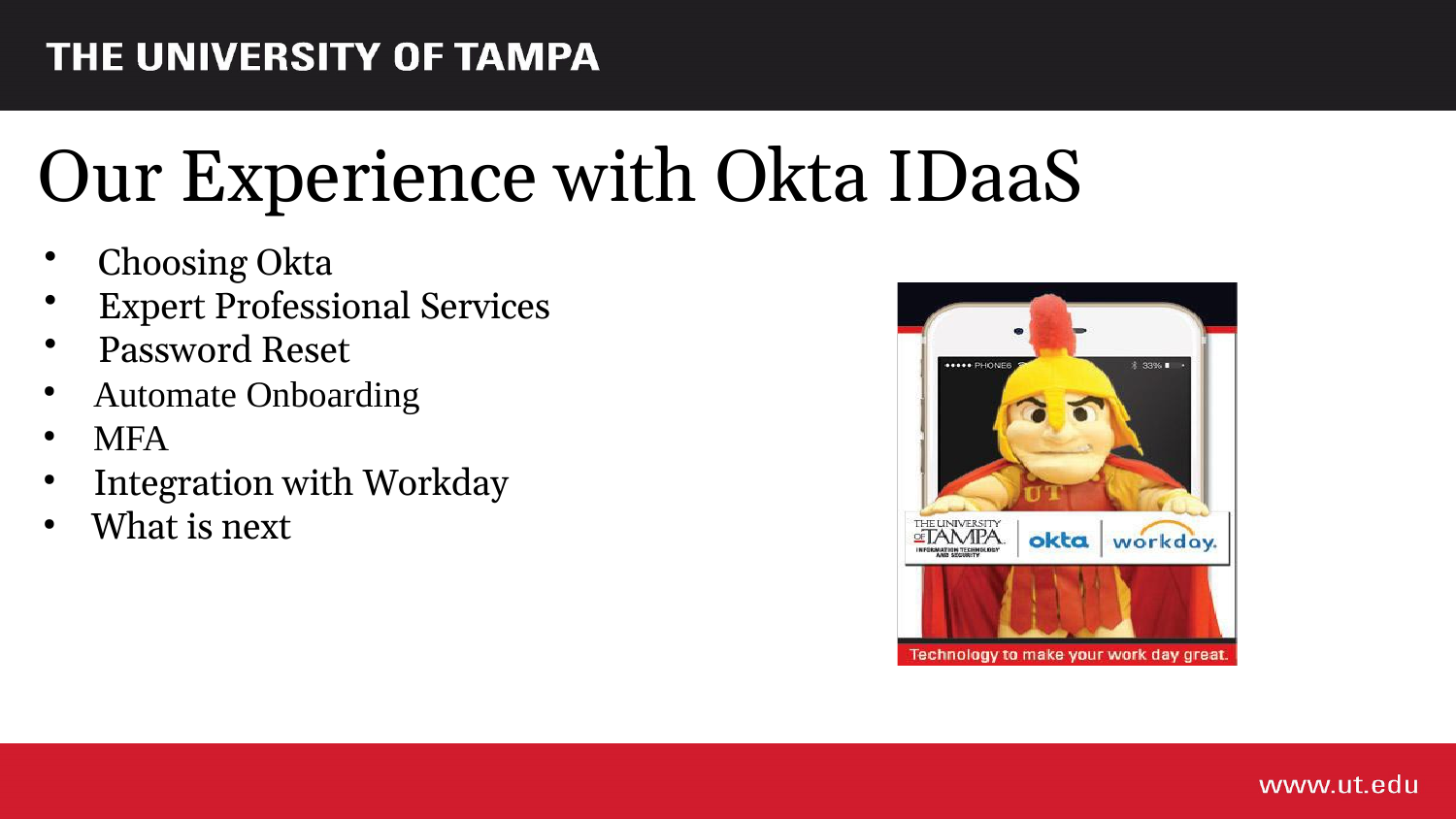

# Our Experience with Okta IDaaS
Choosing Okta
Expert Professional Services
Password Reset
    Automate Onboarding
    MFA
    Integration with Workday
    What is next